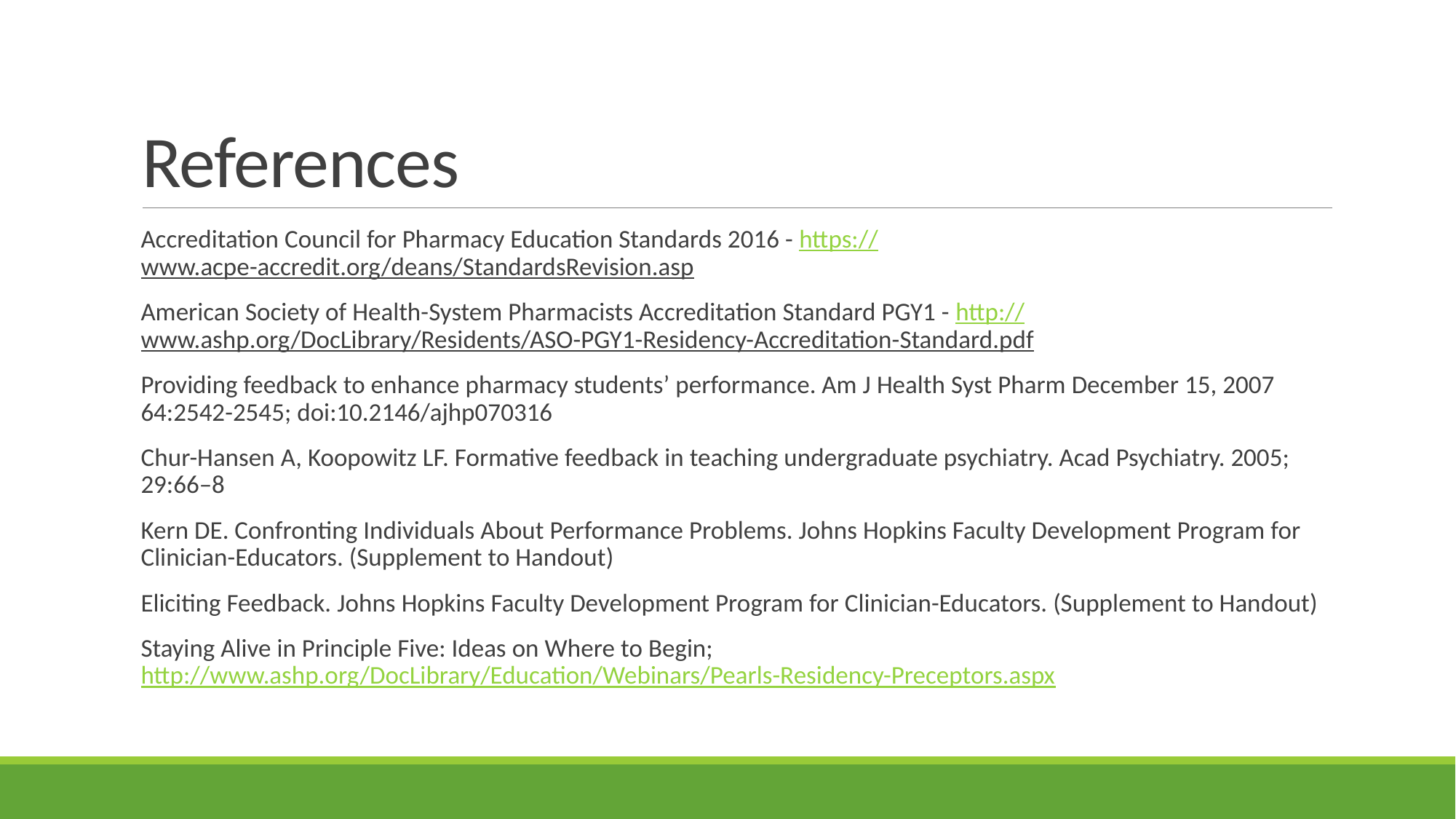

# References
Accreditation Council for Pharmacy Education Standards 2016 - https://www.acpe-accredit.org/deans/StandardsRevision.asp
American Society of Health-System Pharmacists Accreditation Standard PGY1 - http://www.ashp.org/DocLibrary/Residents/ASO-PGY1-Residency-Accreditation-Standard.pdf
Providing feedback to enhance pharmacy students’ performance. Am J Health Syst Pharm December 15, 2007 64:2542-2545; doi:10.2146/ajhp070316
Chur-Hansen A, Koopowitz LF. Formative feedback in teaching undergraduate psychiatry. Acad Psychiatry. 2005; 29:66–8
Kern DE. Confronting Individuals About Performance Problems. Johns Hopkins Faculty Development Program for Clinician-Educators. (Supplement to Handout)
Eliciting Feedback. Johns Hopkins Faculty Development Program for Clinician-Educators. (Supplement to Handout)
Staying Alive in Principle Five: Ideas on Where to Begin; http://www.ashp.org/DocLibrary/Education/Webinars/Pearls-Residency-Preceptors.aspx